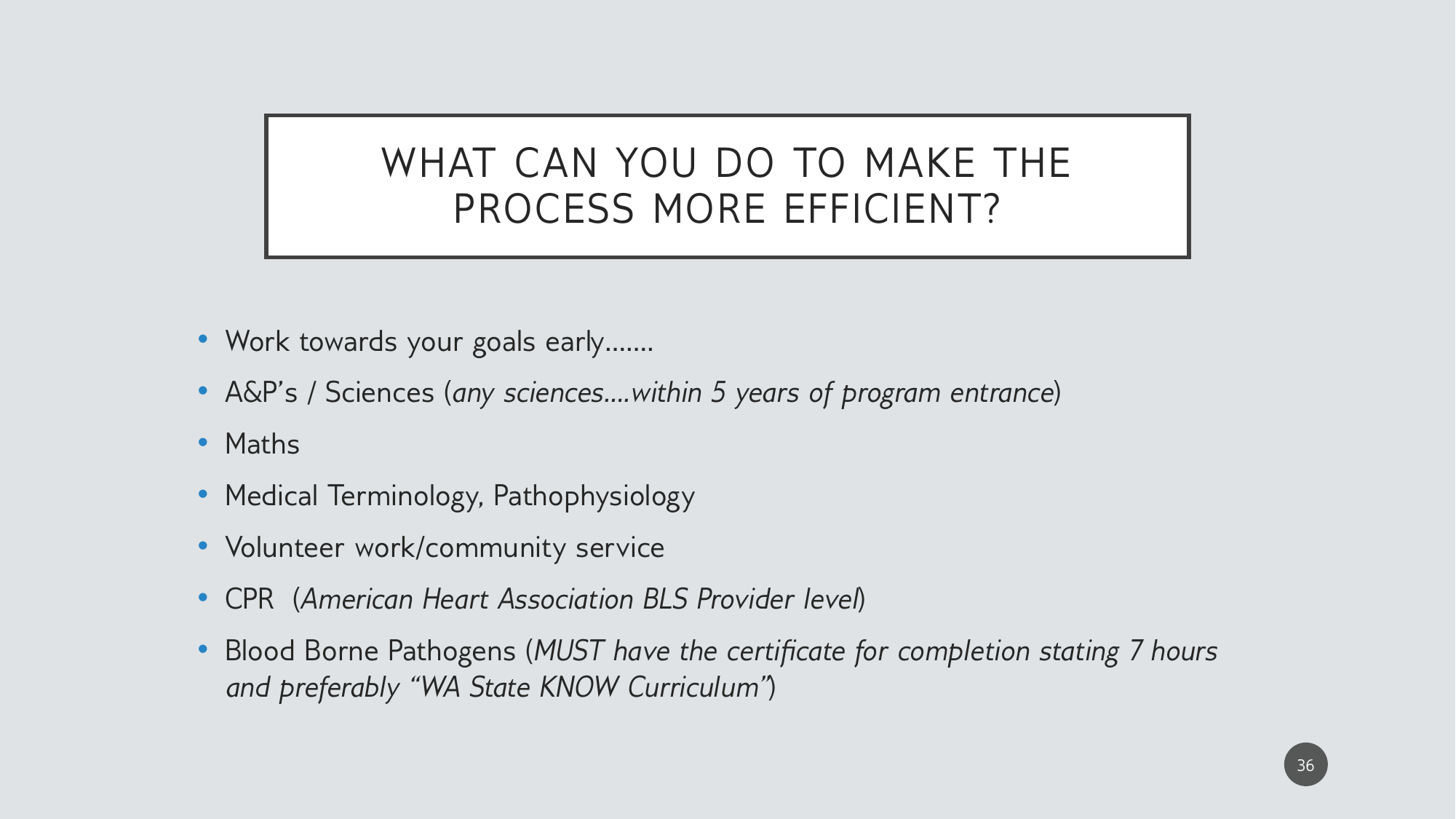

# What can you do to make the process more efficient?
Work towards your goals early…….
A&P’s / Sciences (any sciences….within 5 years of program entrance)
Maths
Medical Terminology, Pathophysiology
Volunteer work/community service
CPR  (American Heart Association BLS Provider level)
Blood Borne Pathogens (MUST have the certificate for completion stating 7 hours and preferably “WA State KNOW Curriculum”)

36